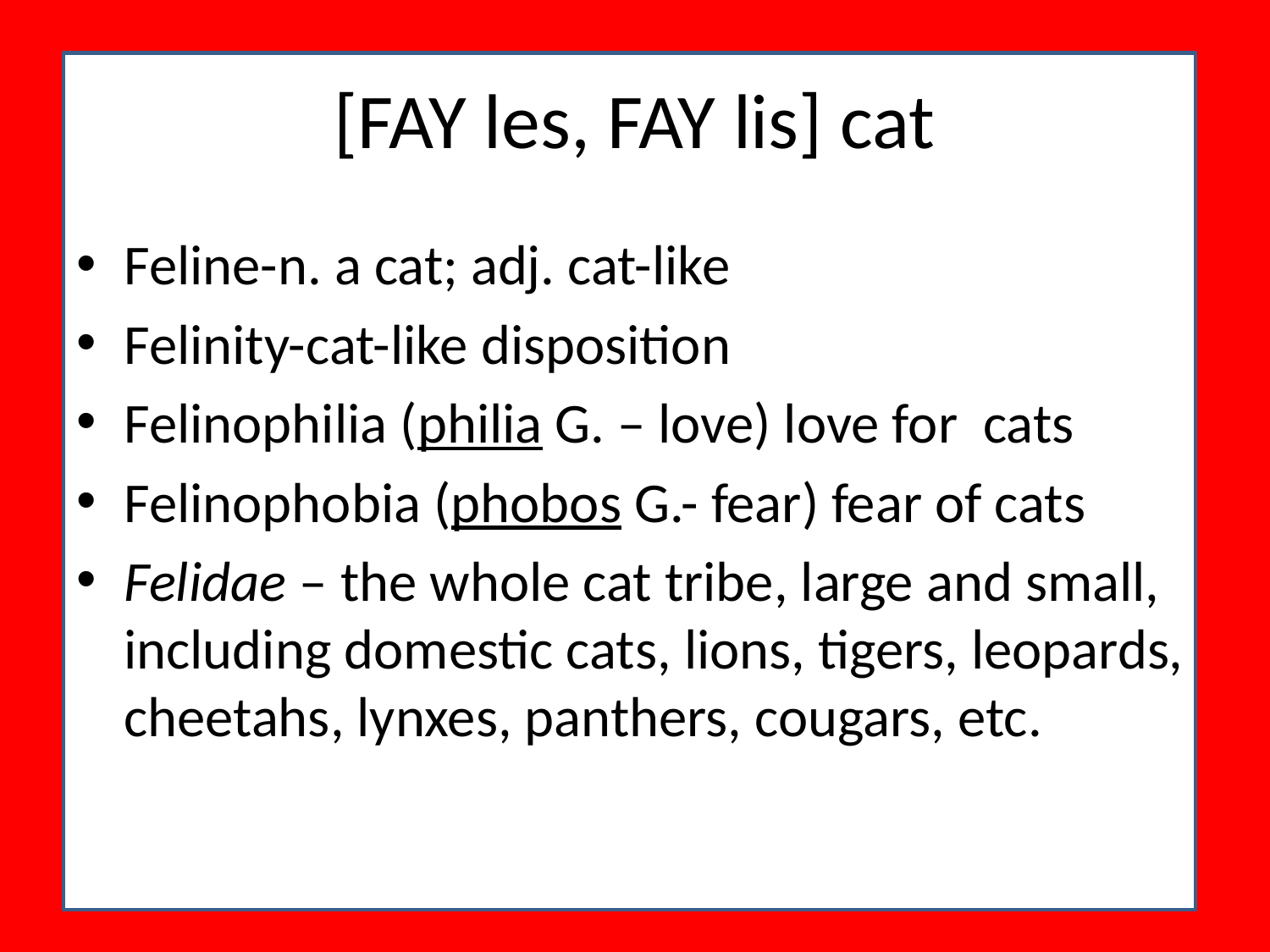

# [FAY les, FAY lis] cat

Feline-n. a cat; adj. cat-like
Felinity-cat-like disposition
Felinophilia (philia G. – love) love for  cats
Felinophobia (phobos G.- fear) fear of cats
Felidae – the whole cat tribe, large and small, including domestic cats, lions, tigers, leopards, cheetahs, lynxes, panthers, cougars, etc.